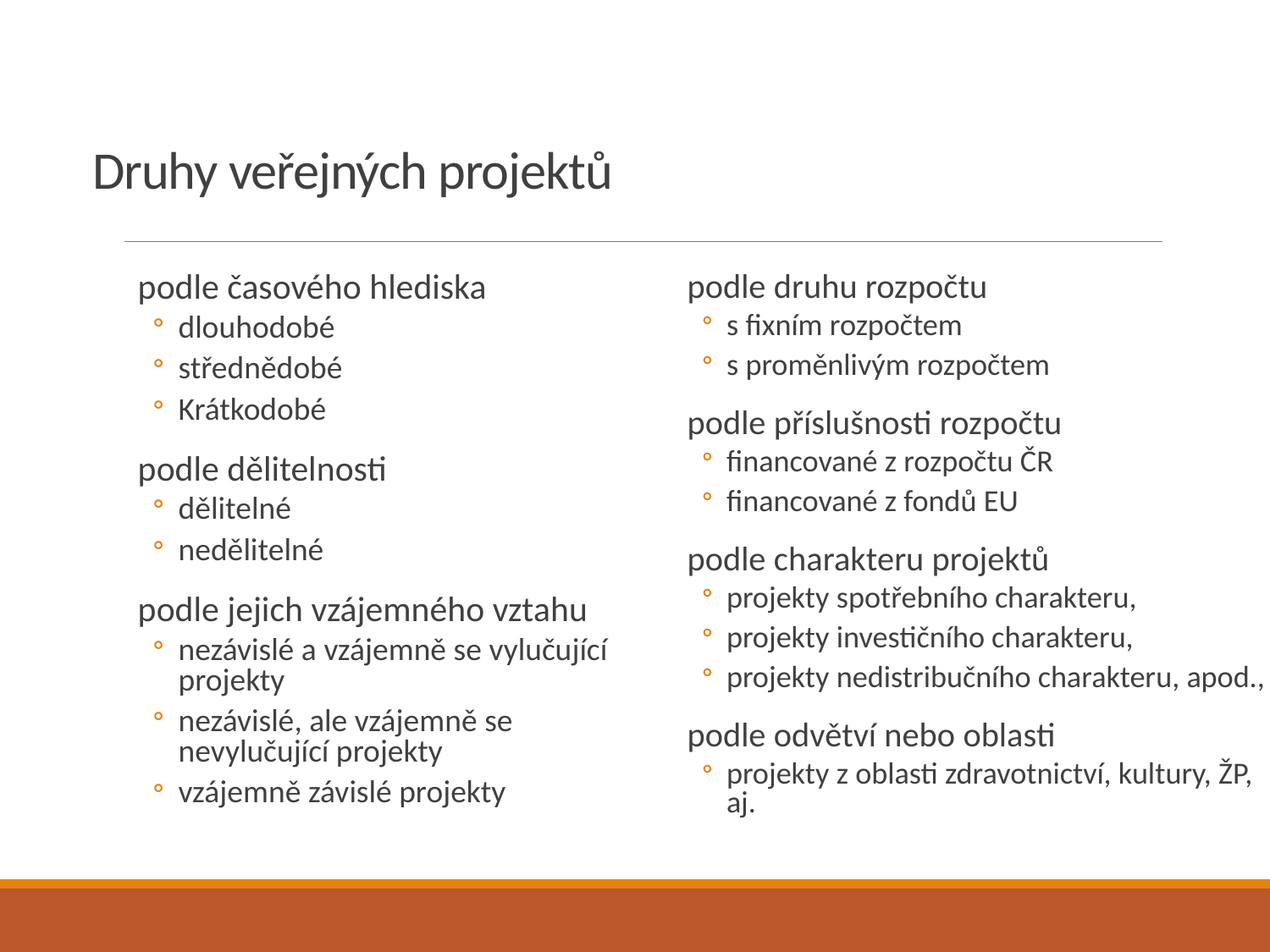

# Druhy veřejných projektů
podle časového hlediska
dlouhodobé
střednědobé
Krátkodobé
podle dělitelnosti
dělitelné
nedělitelné
podle jejich vzájemného vztahu
nezávislé a vzájemně se vylučující projekty
nezávislé, ale vzájemně se nevylučující projekty
vzájemně závislé projekty

podle druhu rozpočtu
s fixním rozpočtem
s proměnlivým rozpočtem
podle příslušnosti rozpočtu
financované z rozpočtu ČR
financované z fondů EU
podle charakteru projektů
projekty spotřebního charakteru,
projekty investičního charakteru,
projekty nedistribučního charakteru, apod.,
podle odvětví nebo oblasti
projekty z oblasti zdravotnictví, kultury, ŽP, aj.